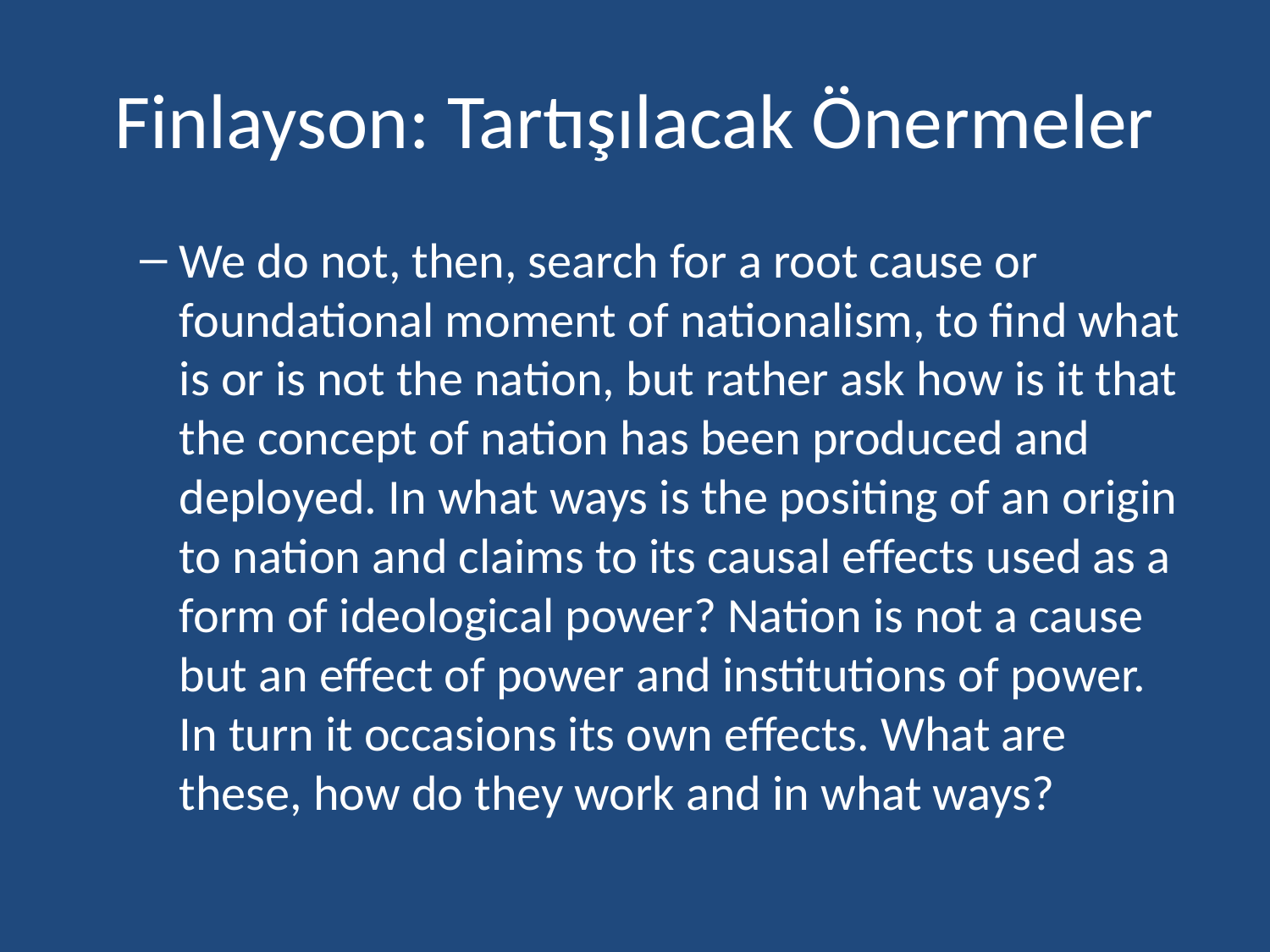

# Finlayson: Tartışılacak Önermeler
We do not, then, search for a root cause or foundational moment of nationalism, to find what is or is not the nation, but rather ask how is it that the concept of nation has been produced and deployed. In what ways is the positing of an origin to nation and claims to its causal effects used as a form of ideological power? Nation is not a cause but an effect of power and institutions of power. In turn it occasions its own effects. What are these, how do they work and in what ways?